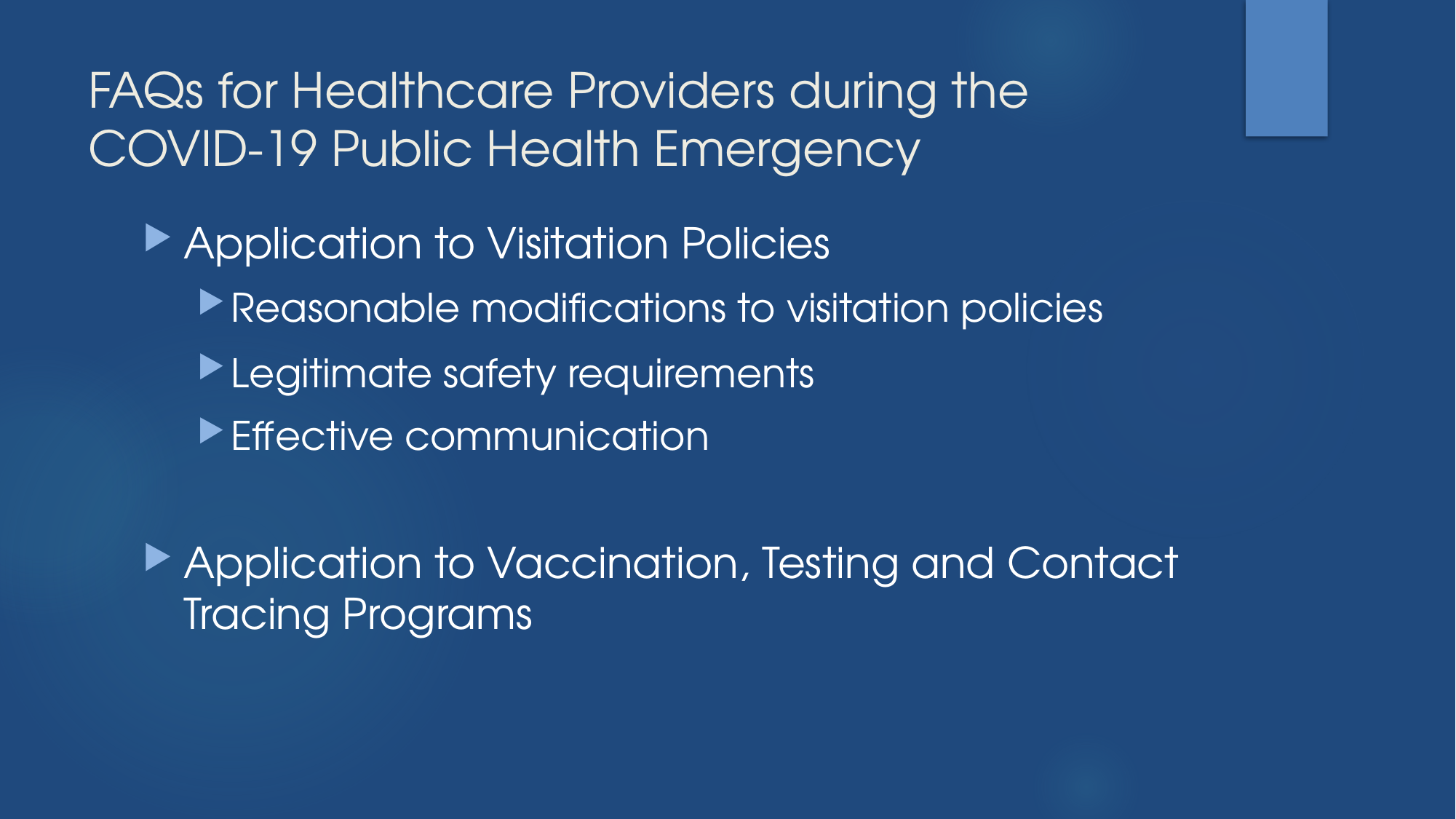

# FAQs for Healthcare Providers during the COVID-19 Public Health Emergency
Application to Visitation Policies
Reasonable modifications to visitation policies
Legitimate safety requirements
Effective communication

Application to Vaccination, Testing and Contact Tracing Programs